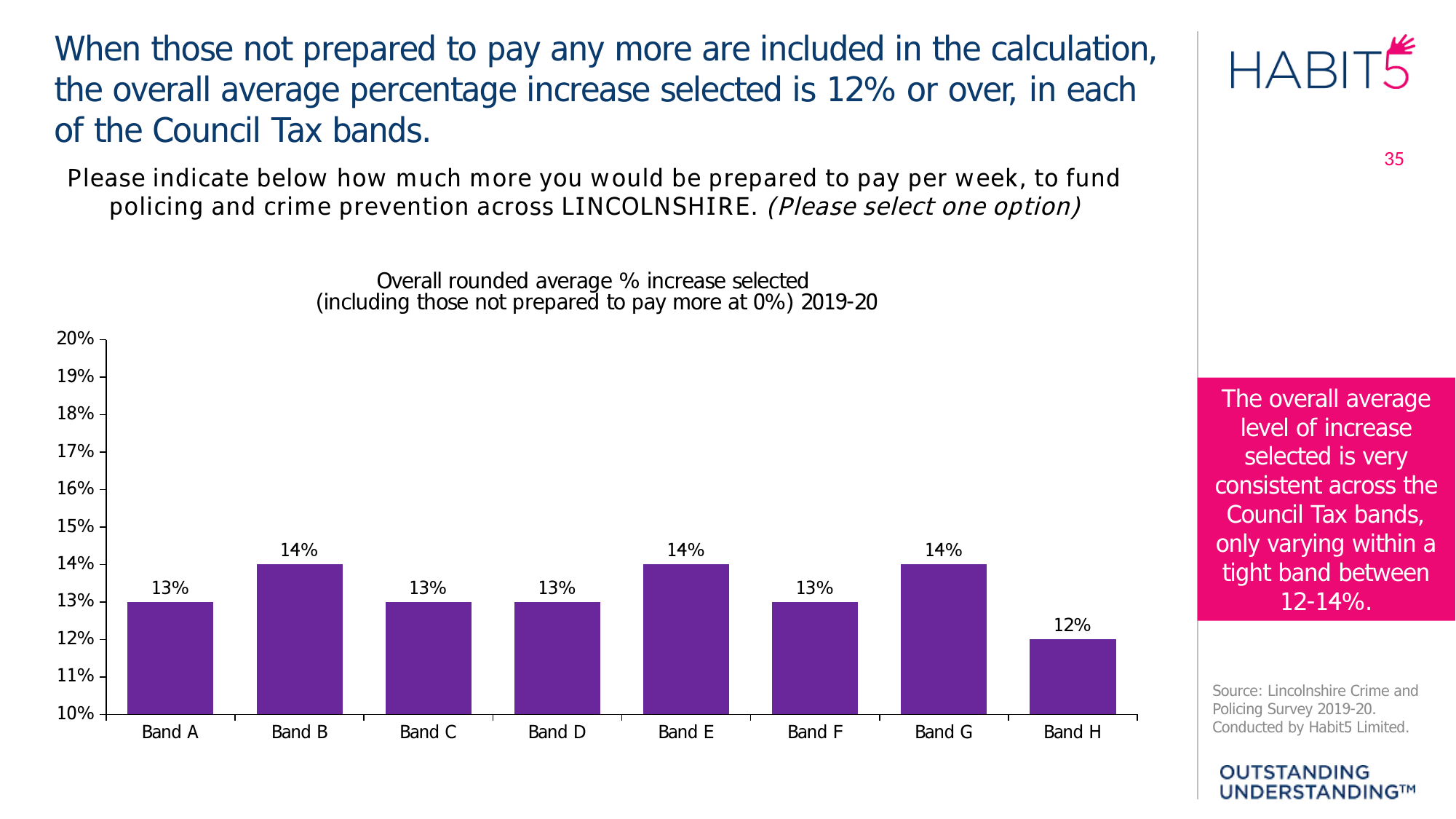

When those not prepared to pay any more are included in the calculation, the overall average percentage increase selected is 12% or over, in each of the Council Tax bands.
35
Please indicate below how much more you would be prepared to pay per week, to fund
policing and crime prevention across LINCOLNSHIRE. (Please select one option)

### Chart: Overall rounded average % increase selected (including those not prepared to pay more at 0%) 2019-20

| Category |  |
|---|---|
| Band A | 0.13 |
| Band B | 0.14 |
| Band C | 0.13 |
| Band D | 0.13 |
| Band E | 0.14 |
| Band F | 0.13 |
| Band G | 0.14 |
| Band H | 0.12 |
The overall average level of increase selected is very consistent across the Council Tax bands, only varying within a tight band between 12-14%.